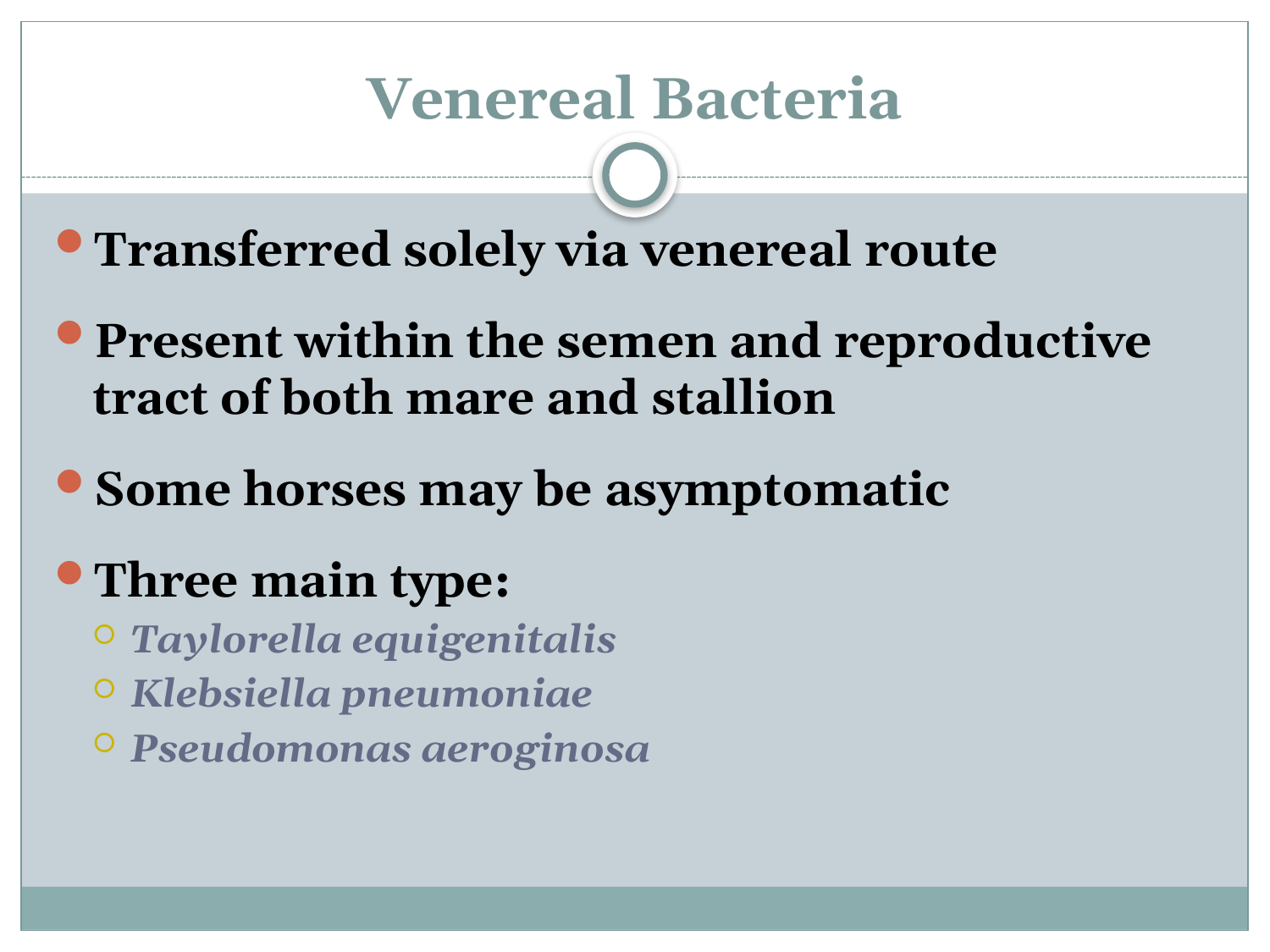

# Venereal Bacteria
Transferred solely via venereal route

Present within the semen and reproductive tract of both mare and stallion

Some horses may be asymptomatic

Three main type:
Taylorella equigenitalis
Klebsiella pneumoniae
Pseudomonas aeroginosa